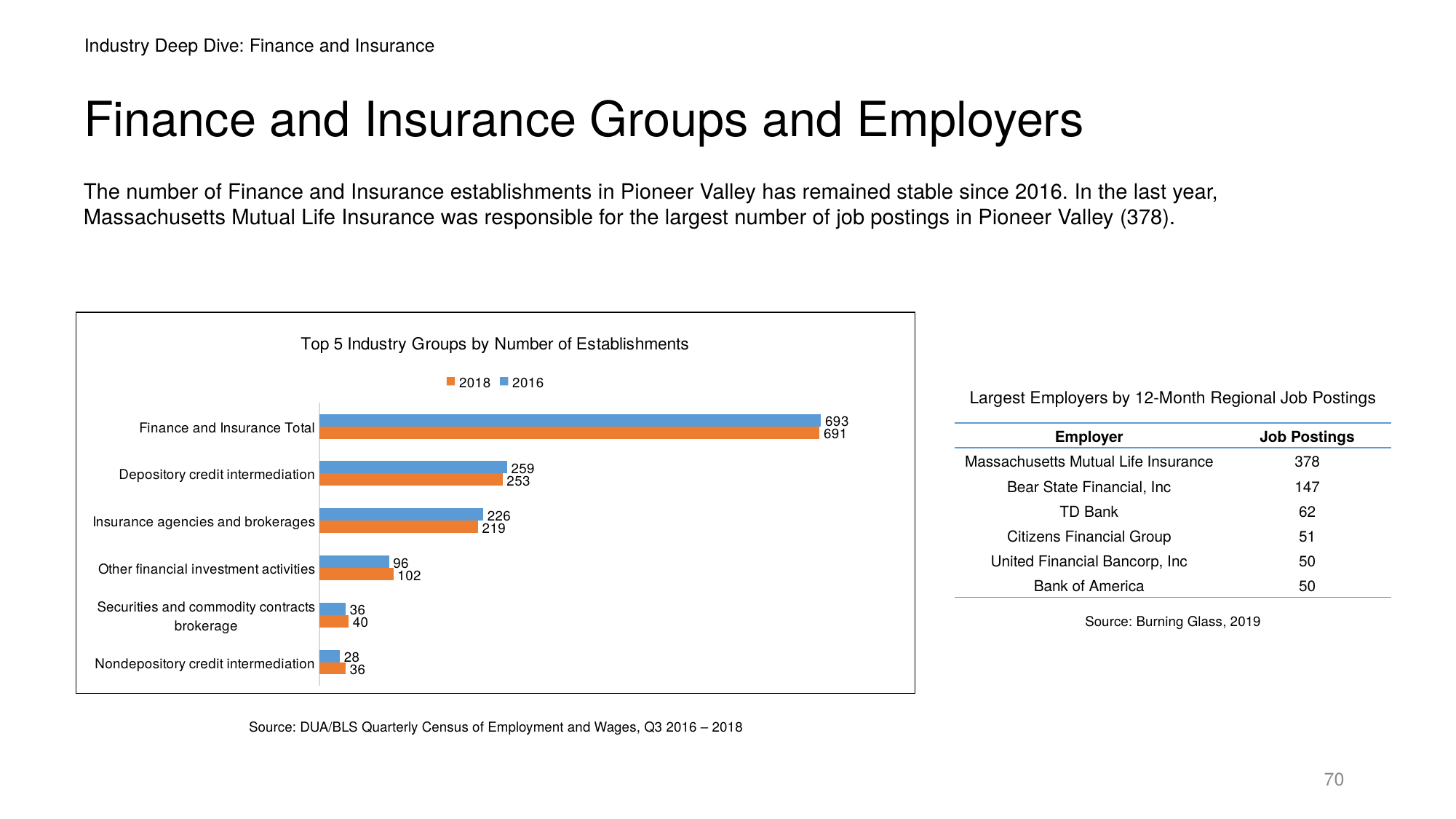

Industry Deep Dive: Finance and Insurance
# Finance and Insurance Groups and Employers
The number of Finance and Insurance establishments in Pioneer Valley has remained stable since 2016. In the last year, Massachusetts Mutual Life Insurance was responsible for the largest number of job postings in Pioneer Valley (378).

### Chart: Top 5 Industry Groups by Number of Establishments

| Category |  |  |
|---|---|---|
| Finance and Insurance Total | 693.0 | 691.0 |
| Depository credit intermediation | 259.0 | 253.0 |
| Insurance agencies and brokerages | 226.0 | 219.0 |
| Other financial investment activities | 96.0 | 102.0 |
| Securities and commodity contracts brokerage | 36.0 | 40.0 |
| Nondepository credit intermediation | 28.0 | 36.0 |
Largest Employers by 12-Month Regional Job Postings
Source: Burning Glass, 2019
| Employer | Job Postings |
| --- | --- |
| Massachusetts Mutual Life Insurance | 378 |
| Bear State Financial, Inc | 147 |
| TD Bank | 62 |
| Citizens Financial Group | 51 |
| United Financial Bancorp, Inc | 50 |
| Bank of America | 50 |
Source: DUA/BLS Quarterly Census of Employment and Wages, Q3 2016 – 2018
70